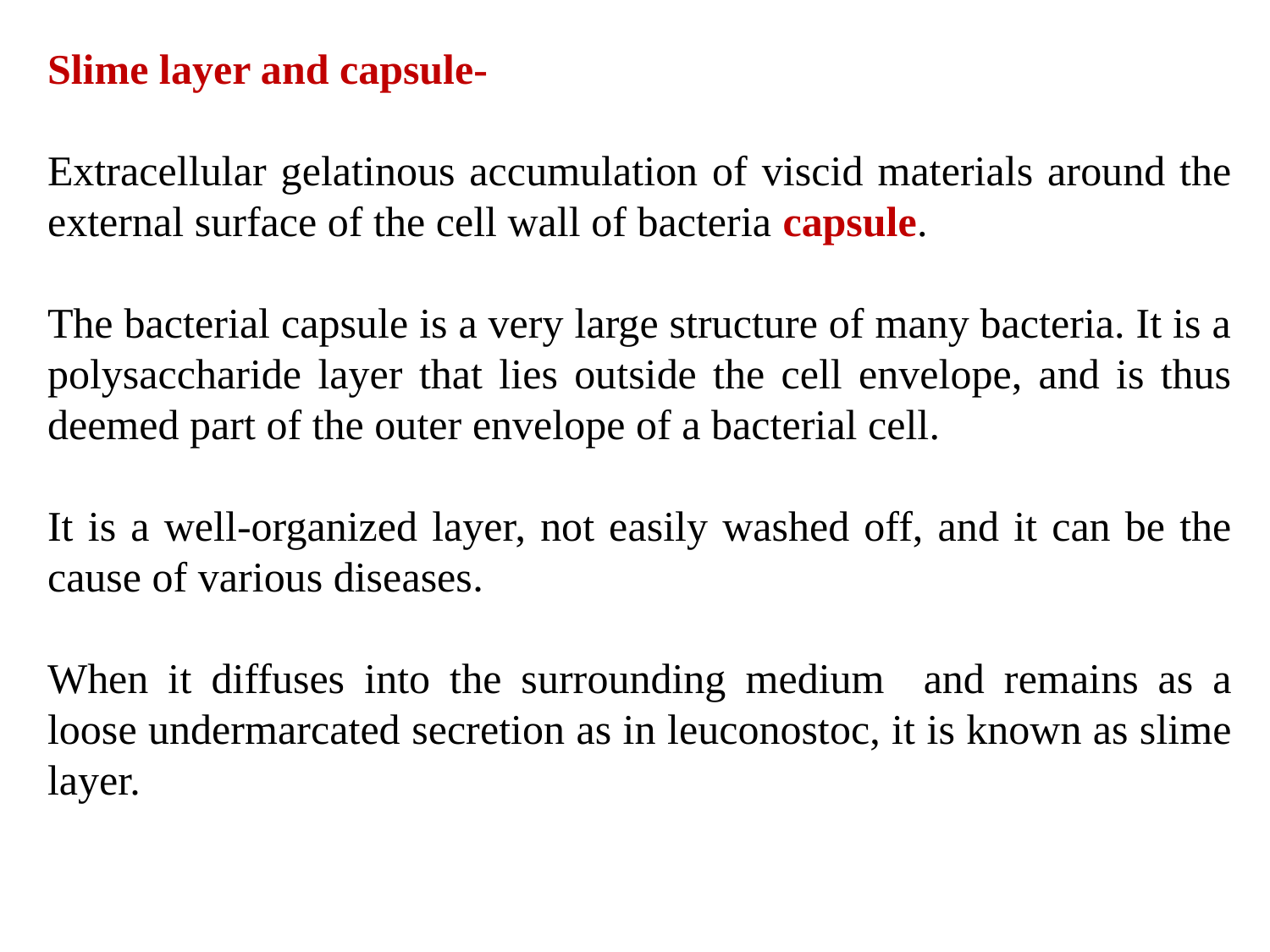

Slime layer and capsule-

Extracellular gelatinous accumulation of viscid materials around the external surface of the cell wall of bacteria capsule.

The bacterial capsule is a very large structure of many bacteria. It is a polysaccharide layer that lies outside the cell envelope, and is thus deemed part of the outer envelope of a bacterial cell.

It is a well-organized layer, not easily washed off, and it can be the cause of various diseases.

When it diffuses into the surrounding medium  and remains as a loose undermarcated secretion as in leuconostoc, it is known as slime layer.